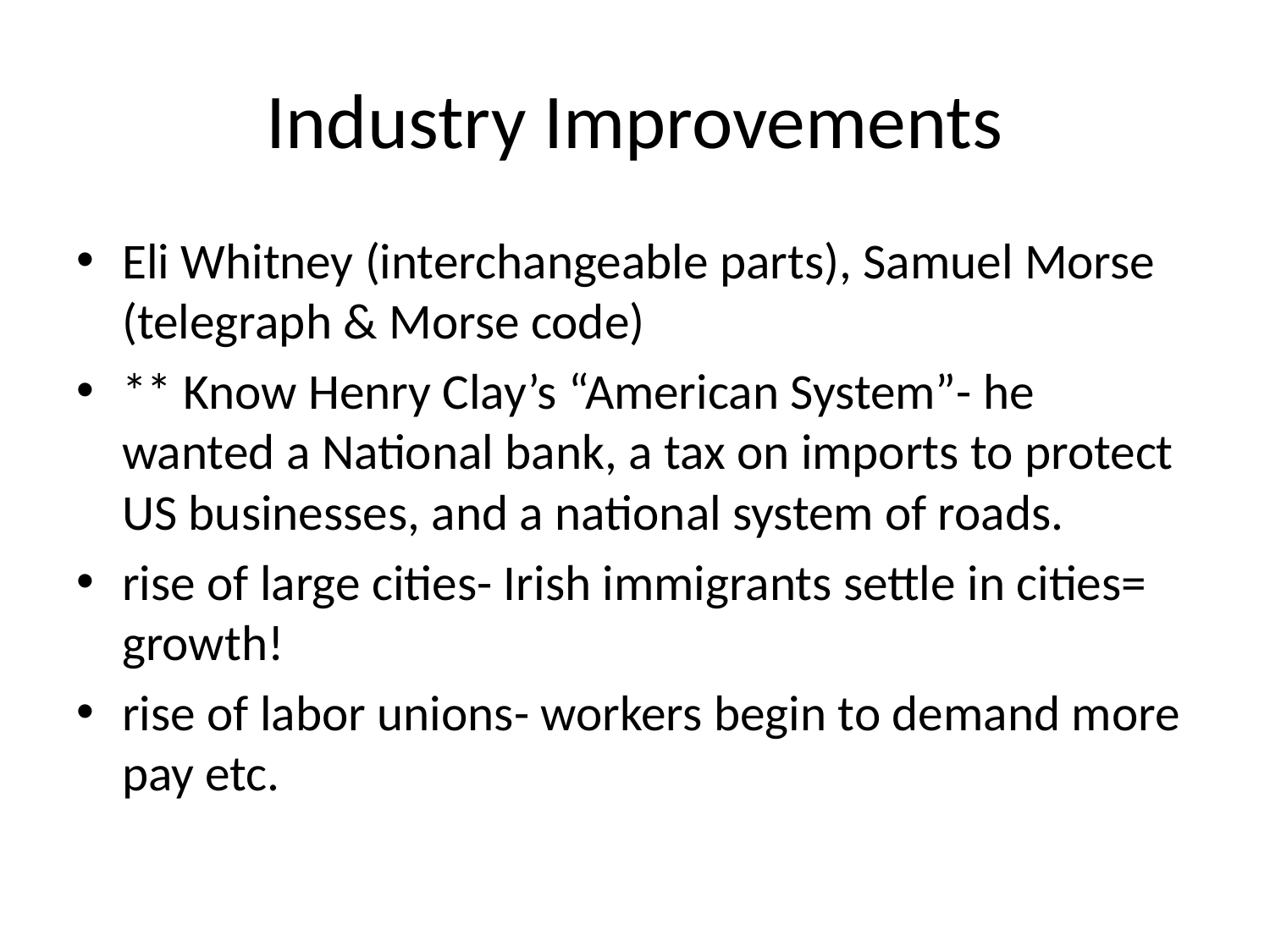

# Industry Improvements
Eli Whitney (interchangeable parts), Samuel Morse (telegraph & Morse code)
** Know Henry Clay’s “American System”- he wanted a National bank, a tax on imports to protect US businesses, and a national system of roads.
rise of large cities- Irish immigrants settle in cities= growth!
rise of labor unions- workers begin to demand more pay etc.